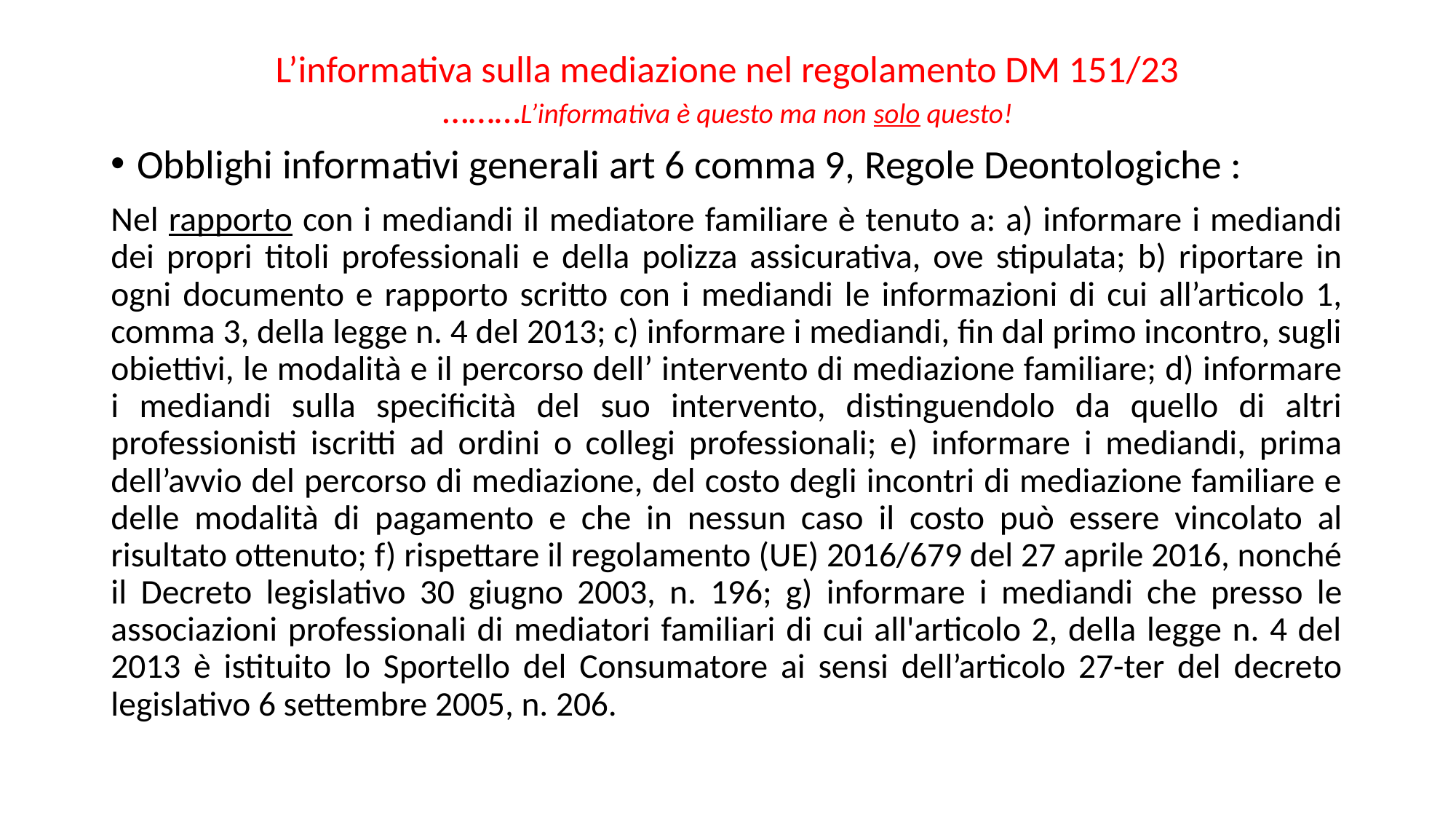

# L’informativa sulla mediazione nel regolamento DM 151/23 ………L’informativa è questo ma non solo questo!
Obblighi informativi generali art 6 comma 9, Regole Deontologiche :
Nel rapporto con i mediandi il mediatore familiare è tenuto a: a) informare i mediandi dei propri titoli professionali e della polizza assicurativa, ove stipulata; b) riportare in ogni documento e rapporto scritto con i mediandi le informazioni di cui all’articolo 1, comma 3, della legge n. 4 del 2013; c) informare i mediandi, fin dal primo incontro, sugli obiettivi, le modalità e il percorso dell’ intervento di mediazione familiare; d) informare i mediandi sulla specificità del suo intervento, distinguendolo da quello di altri professionisti iscritti ad ordini o collegi professionali; e) informare i mediandi, prima dell’avvio del percorso di mediazione, del costo degli incontri di mediazione familiare e delle modalità di pagamento e che in nessun caso il costo può essere vincolato al risultato ottenuto; f) rispettare il regolamento (UE) 2016/679 del 27 aprile 2016, nonché il Decreto legislativo 30 giugno 2003, n. 196; g) informare i mediandi che presso le associazioni professionali di mediatori familiari di cui all'articolo 2, della legge n. 4 del 2013 è istituito lo Sportello del Consumatore ai sensi dell’articolo 27-ter del decreto legislativo 6 settembre 2005, n. 206.